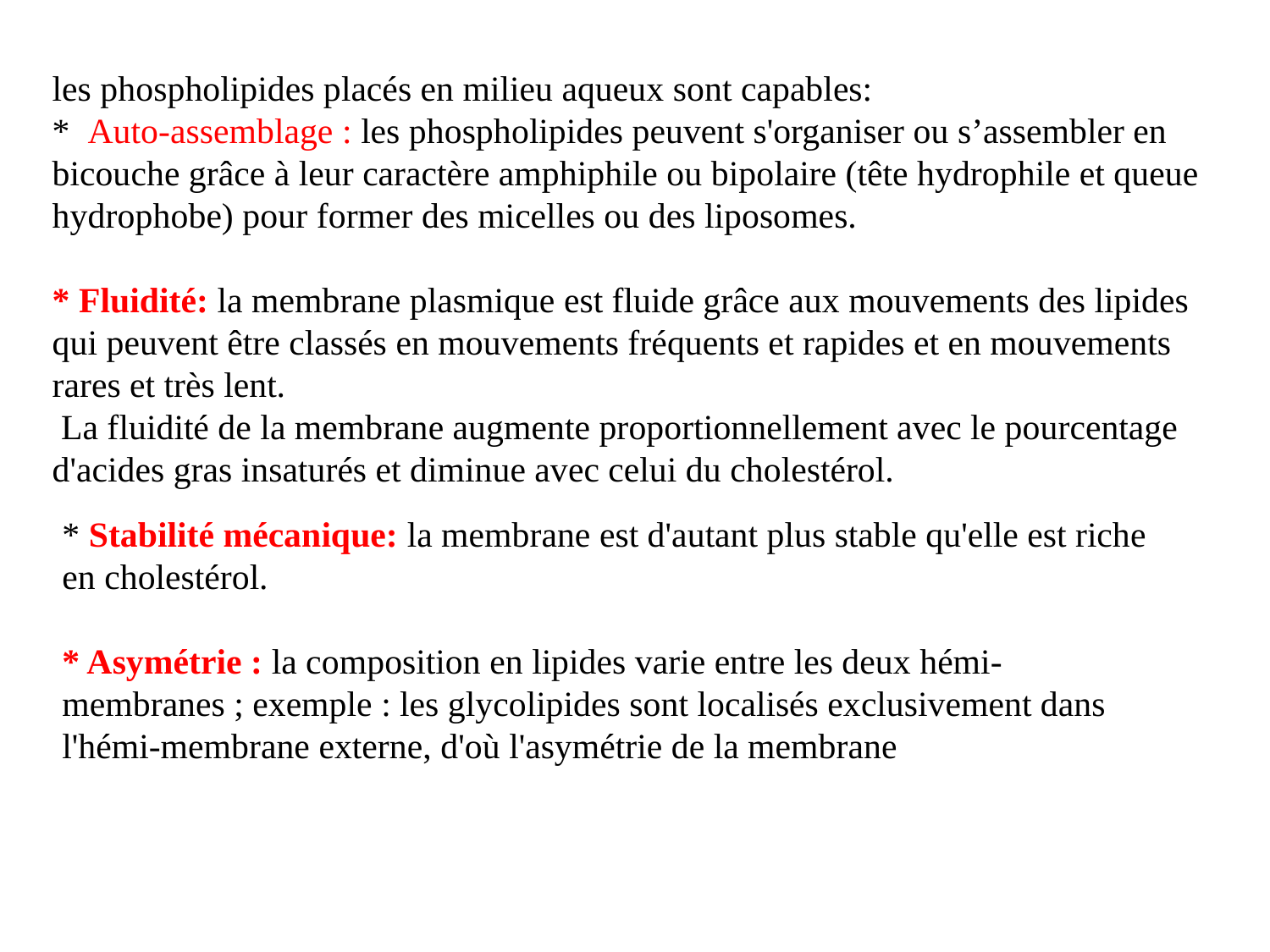

les phospholipides placés en milieu aqueux sont capables:
*  Auto-assemblage : les phospholipides peuvent s'organiser ou s’assembler en bicouche grâce à leur caractère amphiphile ou bipolaire (tête hydrophile et queue hydrophobe) pour former des micelles ou des liposomes.

* Fluidité: la membrane plasmique est fluide grâce aux mouvements des lipides qui peuvent être classés en mouvements fréquents et rapides et en mouvements
rares et très lent.
 La fluidité de la membrane augmente proportionnellement avec le pourcentage d'acides gras insaturés et diminue avec celui du cholestérol.
* Stabilité mécanique: la membrane est d'autant plus stable qu'elle est riche en cholestérol.

* Asymétrie : la composition en lipides varie entre les deux hémi-membranes ; exemple : les glycolipides sont localisés exclusivement dans l'hémi-membrane externe, d'où l'asymétrie de la membrane